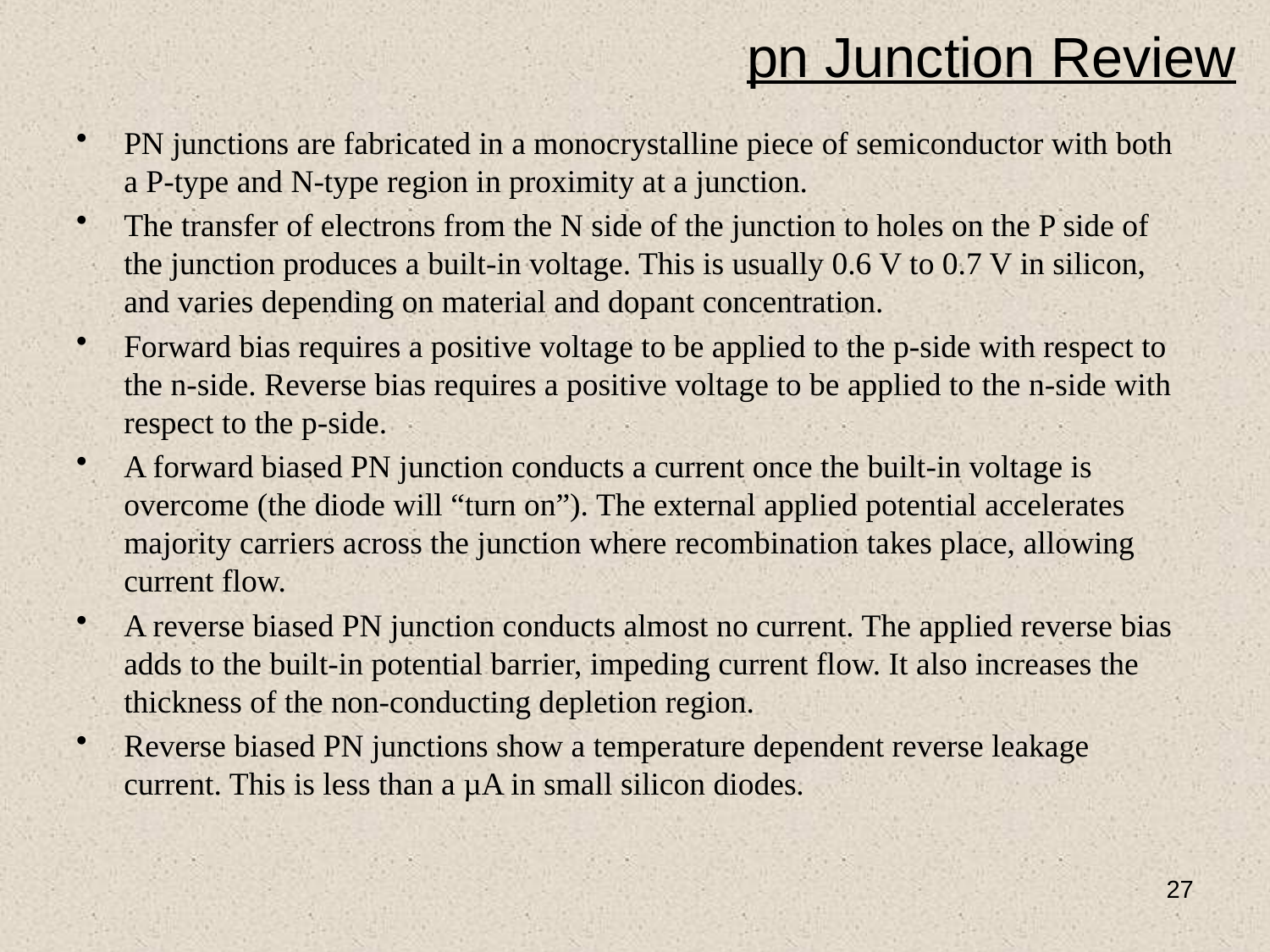

# pn Junction Review
PN junctions are fabricated in a monocrystalline piece of semiconductor with both a P-type and N-type region in proximity at a junction.
The transfer of electrons from the N side of the junction to holes on the P side of the junction produces a built-in voltage. This is usually 0.6 V to 0.7 V in silicon, and varies depending on material and dopant concentration.
Forward bias requires a positive voltage to be applied to the p-side with respect to the n-side. Reverse bias requires a positive voltage to be applied to the n-side with respect to the p-side.
A forward biased PN junction conducts a current once the built-in voltage is overcome (the diode will “turn on”). The external applied potential accelerates majority carriers across the junction where recombination takes place, allowing current flow.
A reverse biased PN junction conducts almost no current. The applied reverse bias adds to the built-in potential barrier, impeding current flow. It also increases the thickness of the non-conducting depletion region.
Reverse biased PN junctions show a temperature dependent reverse leakage current. This is less than a µA in small silicon diodes.

27